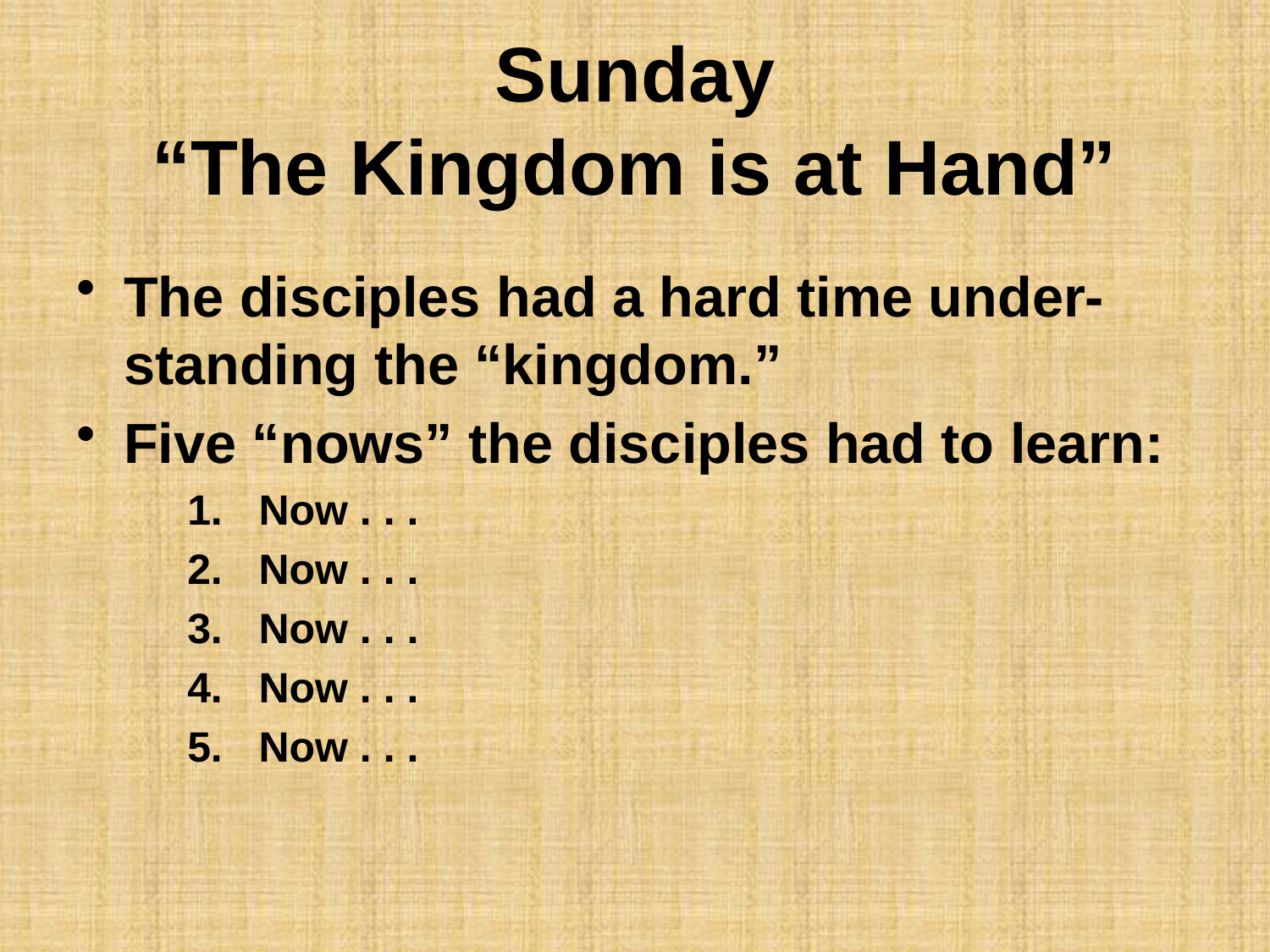

# Sunday “The Kingdom is at Hand”
The disciples had a hard time under-standing the “kingdom.”
Five “nows” the disciples had to learn:
Now . . .
Now . . .
Now . . .
Now . . .
Now . . .